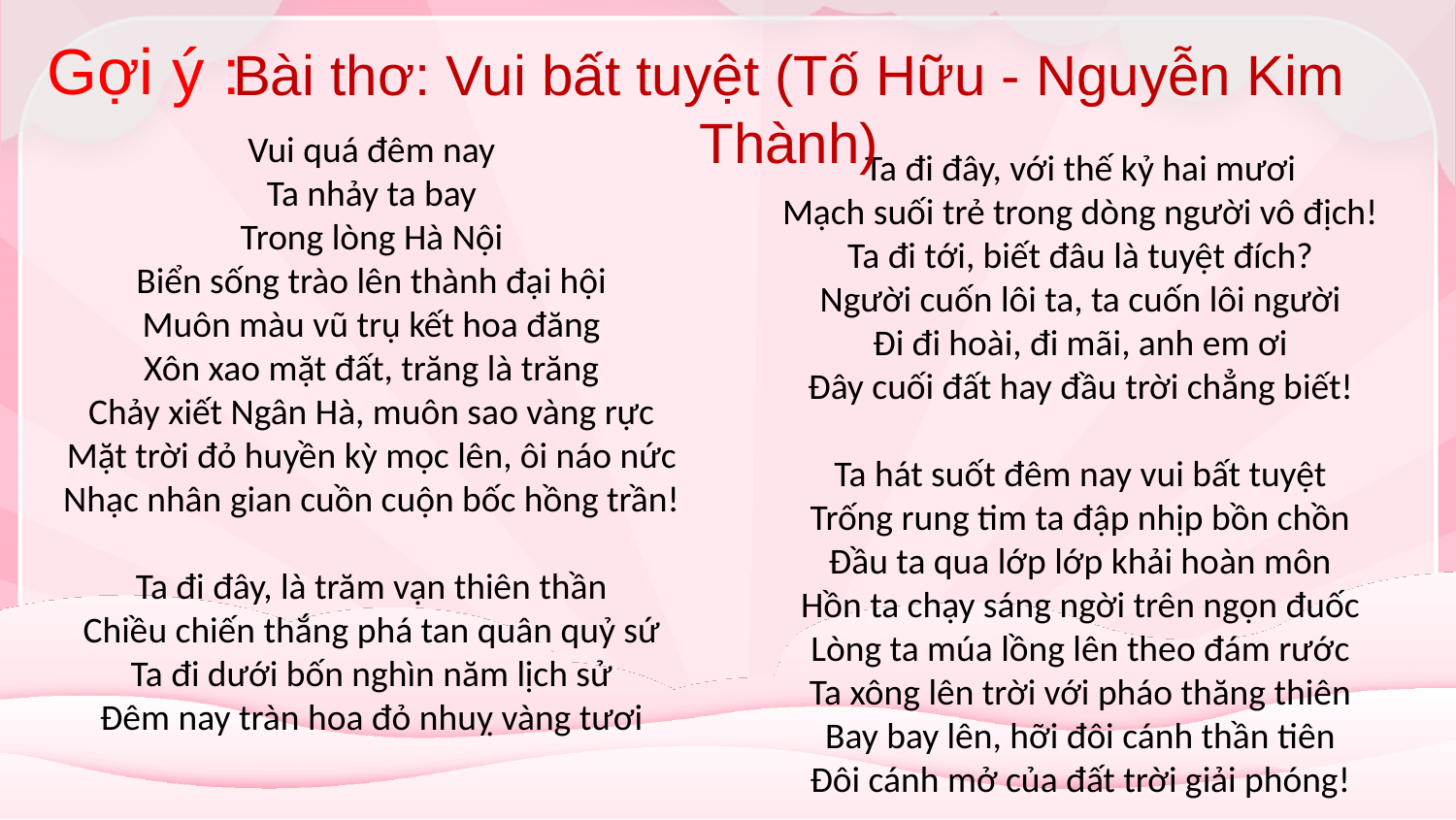

Gợi ý :
Bài thơ: Vui bất tuyệt (Tố Hữu - Nguyễn Kim Thành)

Ta đi đây, với thế kỷ hai mươi
Mạch suối trẻ trong dòng người vô địch!
Ta đi tới, biết đâu là tuyệt đích?
Người cuốn lôi ta, ta cuốn lôi người
Đi đi hoài, đi mãi, anh em ơi
Đây cuối đất hay đầu trời chẳng biết!

Ta hát suốt đêm nay vui bất tuyệt
Trống rung tim ta đập nhịp bồn chồn
Đầu ta qua lớp lớp khải hoàn môn
Hồn ta chạy sáng ngời trên ngọn đuốc
Lòng ta múa lồng lên theo đám rước
Ta xông lên trời với pháo thăng thiên
Bay bay lên, hỡi đôi cánh thần tiên
Đôi cánh mở của đất trời giải phóng!

Vui quá đêm nay
Ta nhảy ta bay
Trong lòng Hà Nội
Biển sống trào lên thành đại hội
Muôn màu vũ trụ kết hoa đăng
Xôn xao mặt đất, trăng là trăng
Chảy xiết Ngân Hà, muôn sao vàng rực
Mặt trời đỏ huyền kỳ mọc lên, ôi náo nức
Nhạc nhân gian cuồn cuộn bốc hồng trần!

Ta đi đây, là trăm vạn thiên thần
Chiều chiến thắng phá tan quân quỷ sứ
Ta đi dưới bốn nghìn năm lịch sử
Đêm nay tràn hoa đỏ nhuỵ vàng tươi